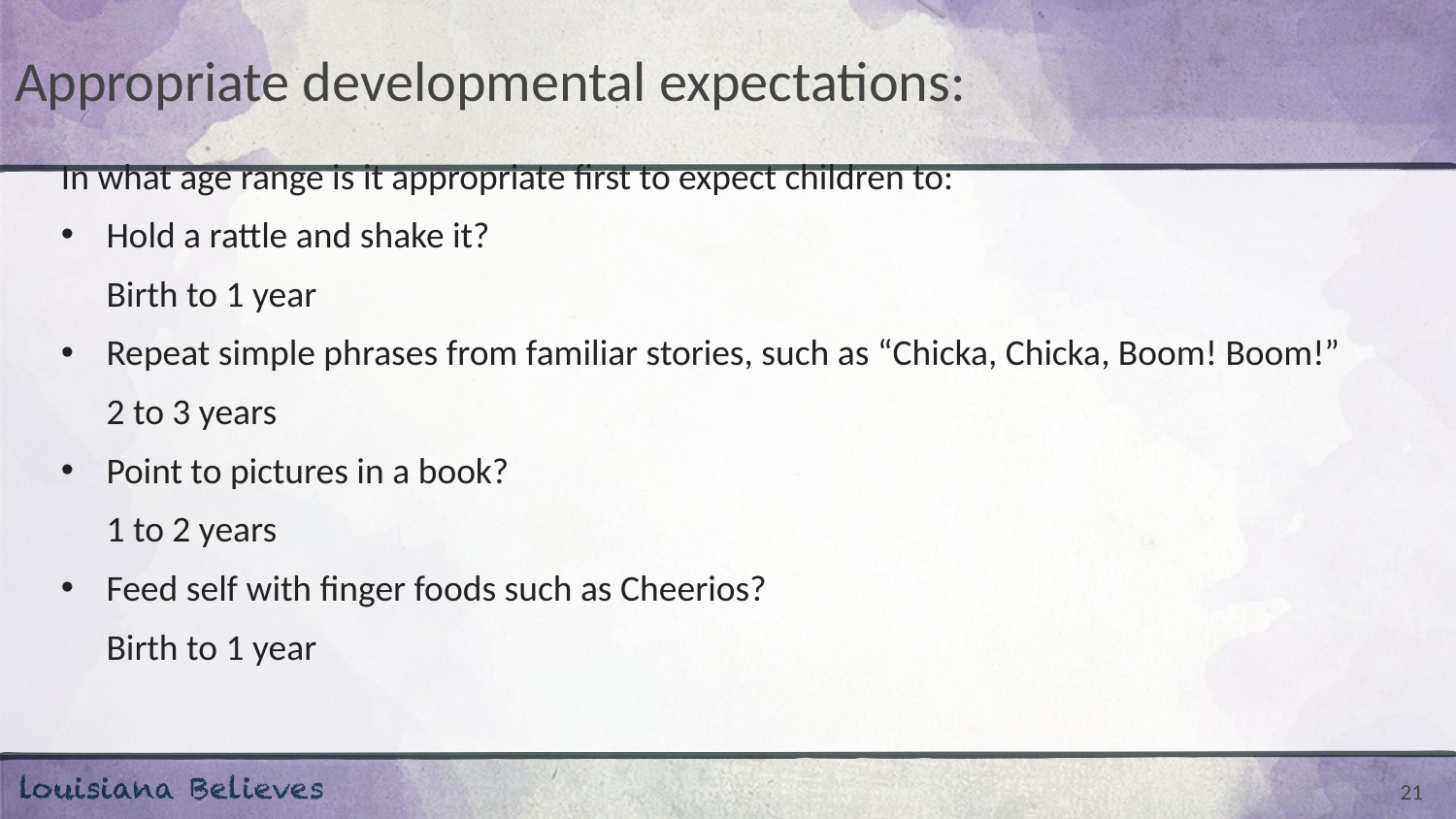

# Appropriate developmental expectations:
In what age range is it appropriate first to expect children to:
Hold a rattle and shake it?
	Birth to 1 year
Repeat simple phrases from familiar stories, such as “Chicka, Chicka, Boom! Boom!”
	2 to 3 years
Point to pictures in a book?
	1 to 2 years
Feed self with finger foods such as Cheerios?
	Birth to 1 year